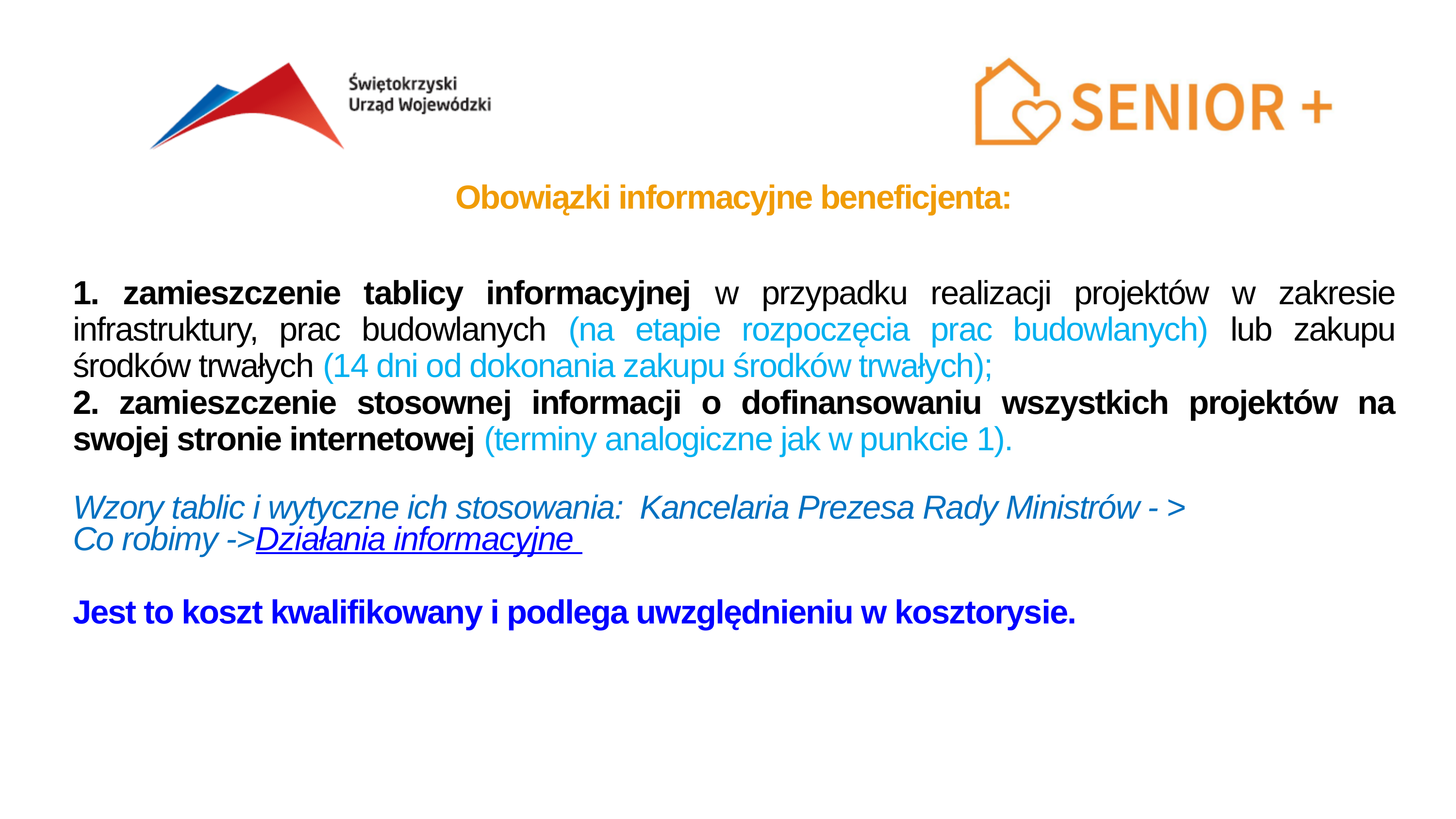

Obowiązki informacyjne beneficjenta:

1. zamieszczenie tablicy informacyjnej w przypadku realizacji projektów w zakresie infrastruktury, prac budowlanych (na etapie rozpoczęcia prac budowlanych) lub zakupu środków trwałych (14 dni od dokonania zakupu środków trwałych);
2. zamieszczenie stosownej informacji o dofinansowaniu wszystkich projektów na swojej stronie internetowej (terminy analogiczne jak w punkcie 1).

Wzory tablic i wytyczne ich stosowania:  Kancelaria Prezesa Rady Ministrów - >
Co robimy ->Działania informacyjne

Jest to koszt kwalifikowany i podlega uwzględnieniu w kosztorysie.